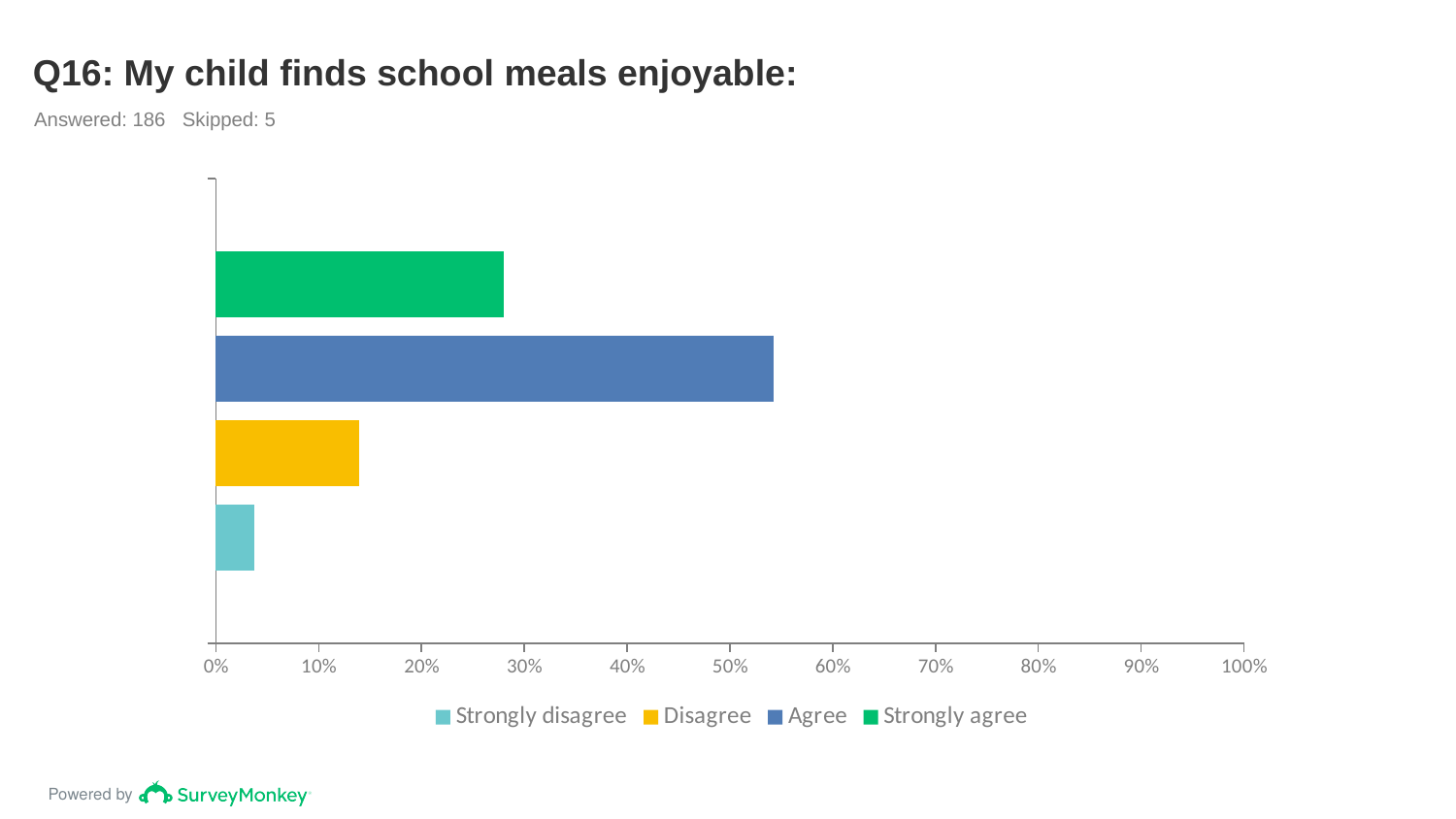

# Q16: My child finds school meals enjoyable:
Answered: 186   Skipped: 5

### Chart

| Category | Strongly agree | Agree | Disagree | Strongly disagree |
|---|---|---|---|---|
|   | 0.2796 | 0.543 | 0.1398 | 0.0376 |